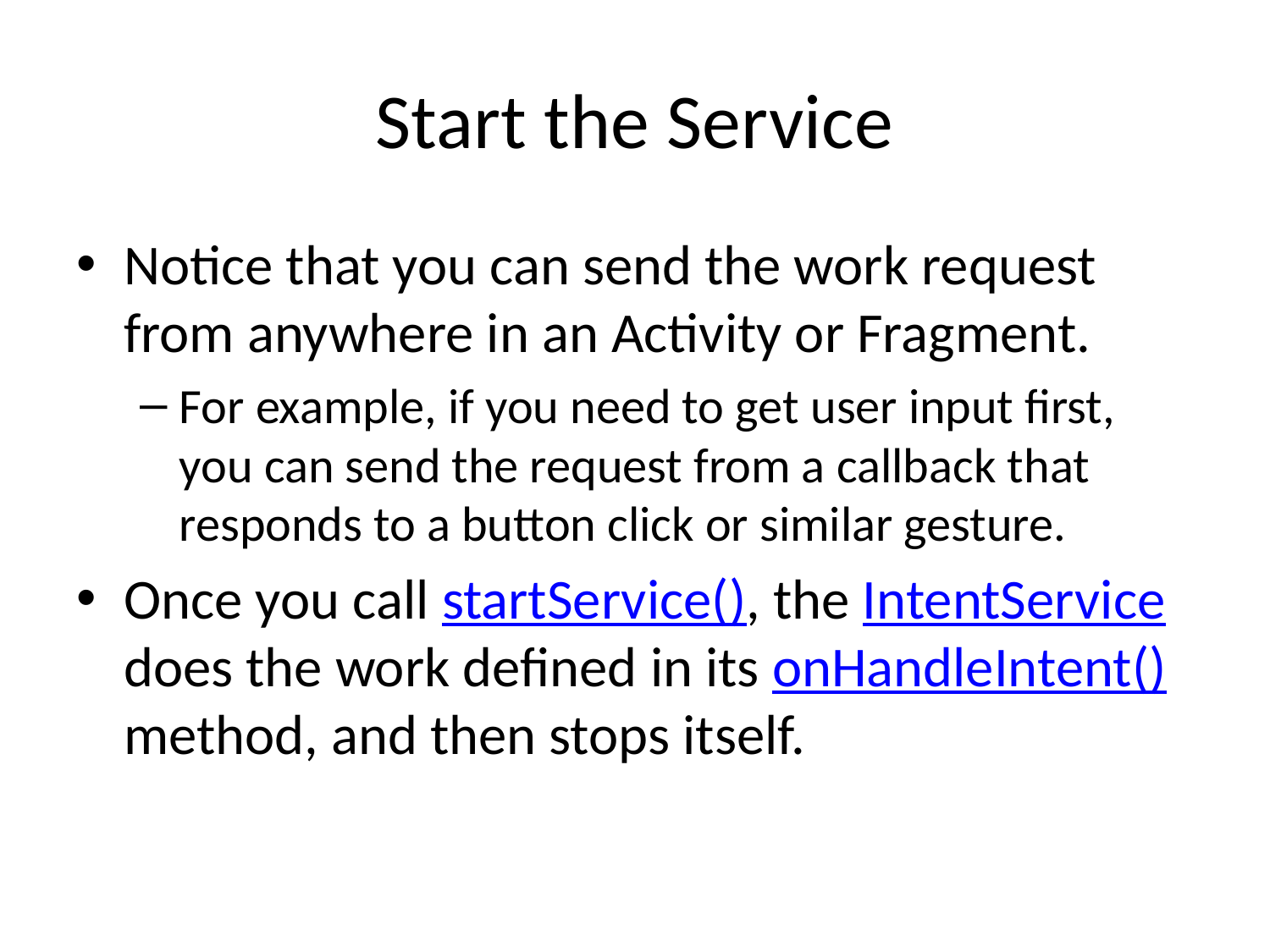

# Start the Service
Notice that you can send the work request from anywhere in an Activity or Fragment.
For example, if you need to get user input first, you can send the request from a callback that responds to a button click or similar gesture.
Once you call startService(), the IntentService does the work defined in its onHandleIntent() method, and then stops itself.